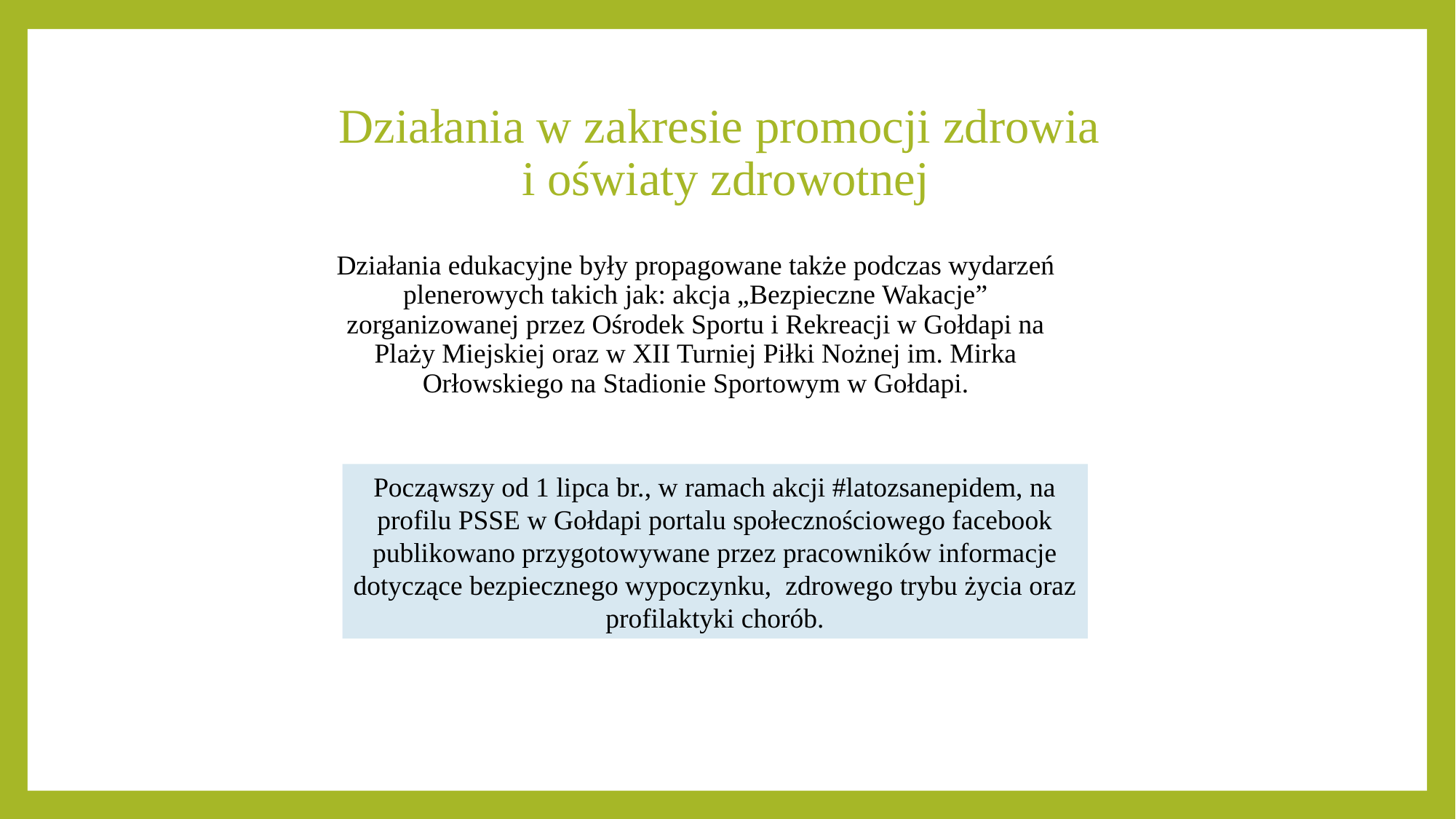

# Działania w zakresie promocji zdrowia i oświaty zdrowotnej
Działania edukacyjne były propagowane także podczas wydarzeń plenerowych takich jak: akcja „Bezpieczne Wakacje” zorganizowanej przez Ośrodek Sportu i Rekreacji w Gołdapi na Plaży Miejskiej oraz w XII Turniej Piłki Nożnej im. Mirka Orłowskiego na Stadionie Sportowym w Gołdapi.
Począwszy od 1 lipca br., w ramach akcji #latozsanepidem, na profilu PSSE w Gołdapi portalu społecznościowego facebook publikowano przygotowywane przez pracowników informacje dotyczące bezpiecznego wypoczynku,  zdrowego trybu życia oraz profilaktyki chorób.